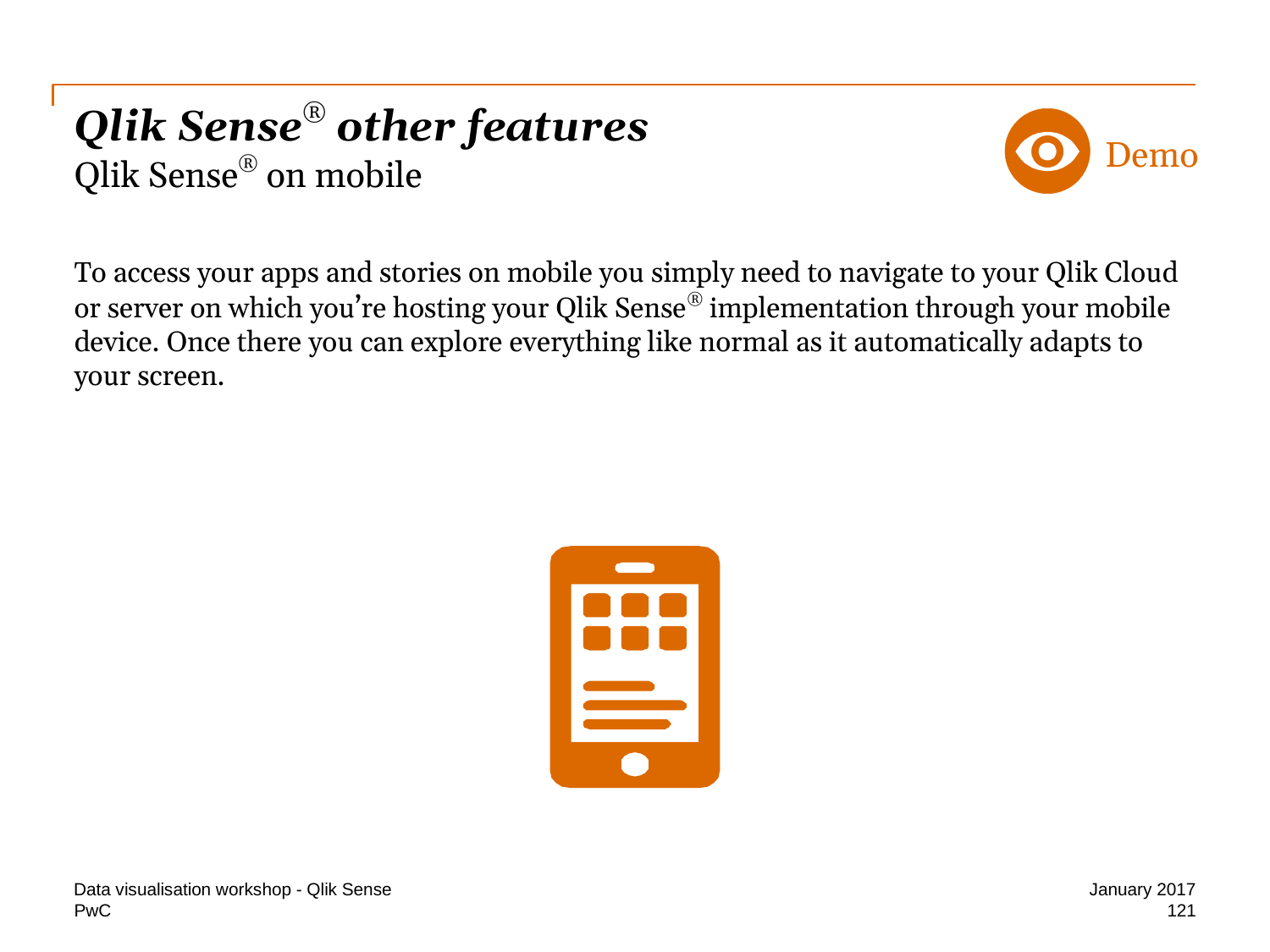

# Qlik Sense® other features Qlik Sense® on mobile
Demo

To access your apps and stories on mobile you simply need to navigate to your Qlik Cloud or server on which you’re hosting your Qlik Sense® implementation through your mobile device. Once there you can explore everything like normal as it automatically adapts to your screen.

Data visualisation workshop - Qlik Sense
January 2017
121